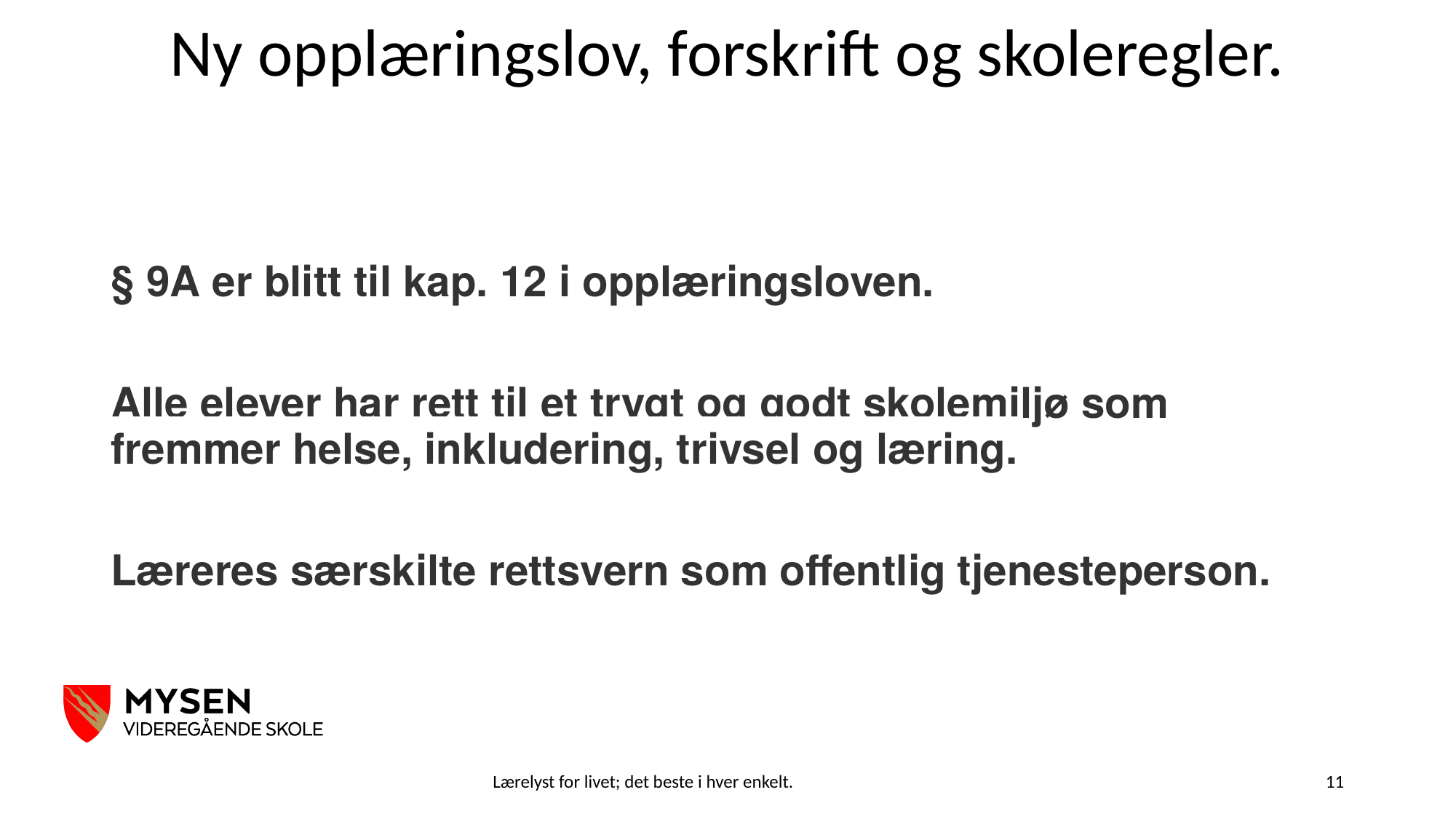

# Ny opplæringslov, forskrift og skoleregler.

§ 9A er blitt til kap. 12 i opplæringsloven.

Alle elever har rett til et trygt og godt skolemiljø som fremmer helse, inkludering, trivsel og læring.

Læreres særskilte rettsvern som offentlig tjenesteperson.
Lærelyst for livet; det beste i hver enkelt.
11